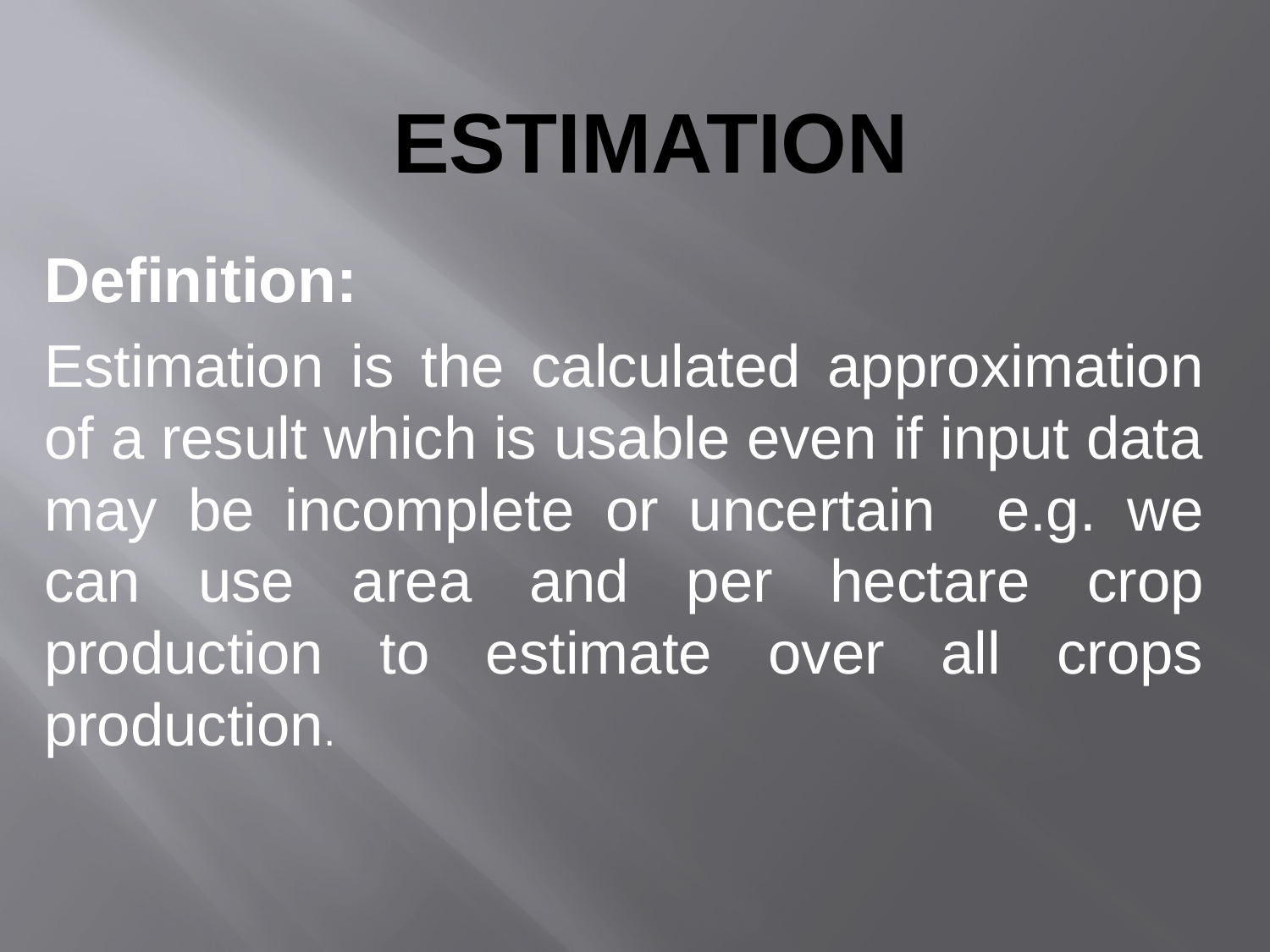

# Estimation
Definition:
Estimation is the calculated approximation of a result which is usable even if input data may be incomplete or uncertain  e.g. we can use area and per hectare crop production to estimate over all crops production.